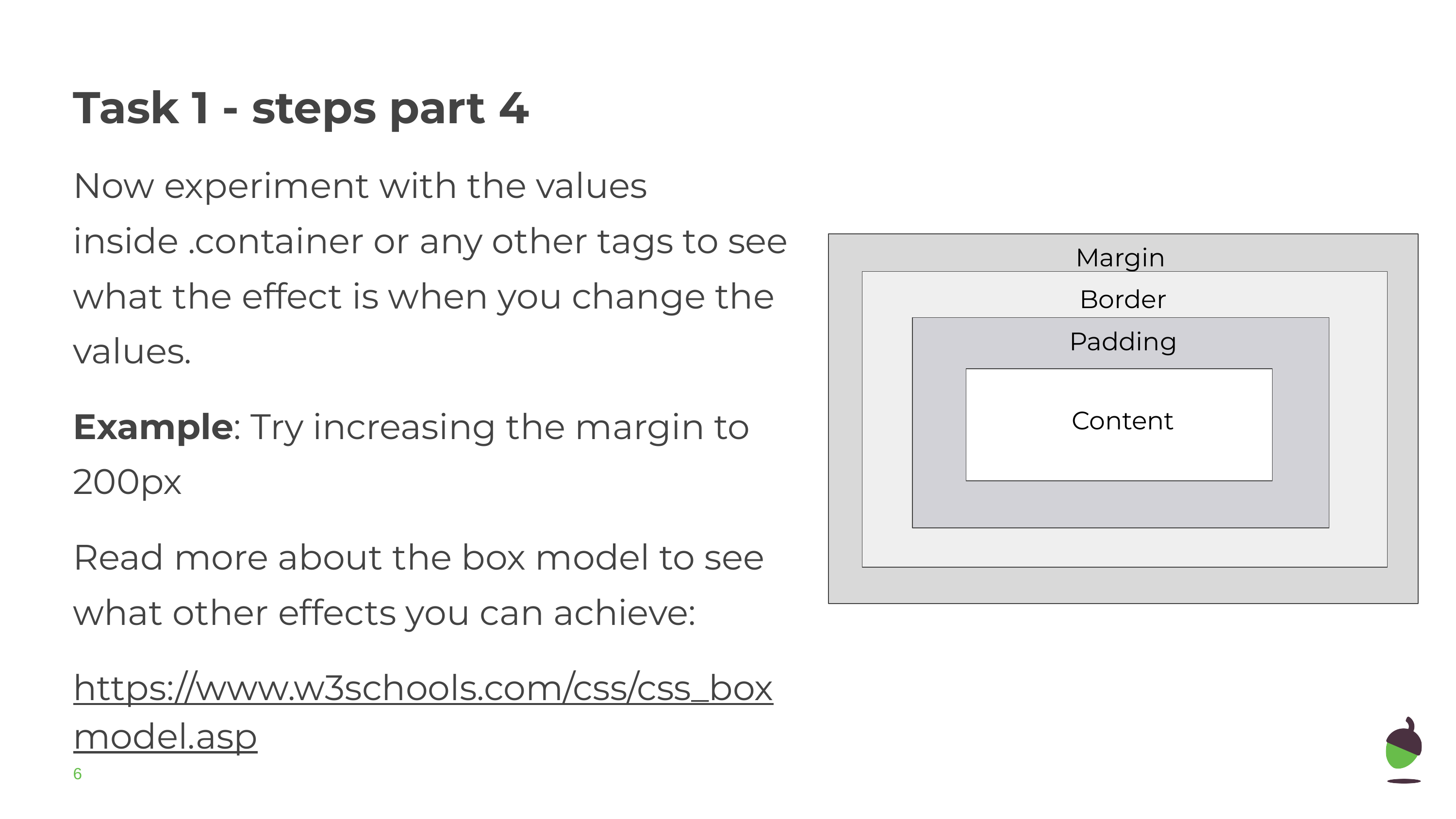

# Task 1 - steps part 4
Now experiment with the values inside .container or any other tags to see what the effect is when you change the values.
Example: Try increasing the margin to 200px
Read more about the box model to see what other effects you can achieve:
https://www.w3schools.com/css/css_boxmodel.asp

Margin

Border

Padding

Content
6